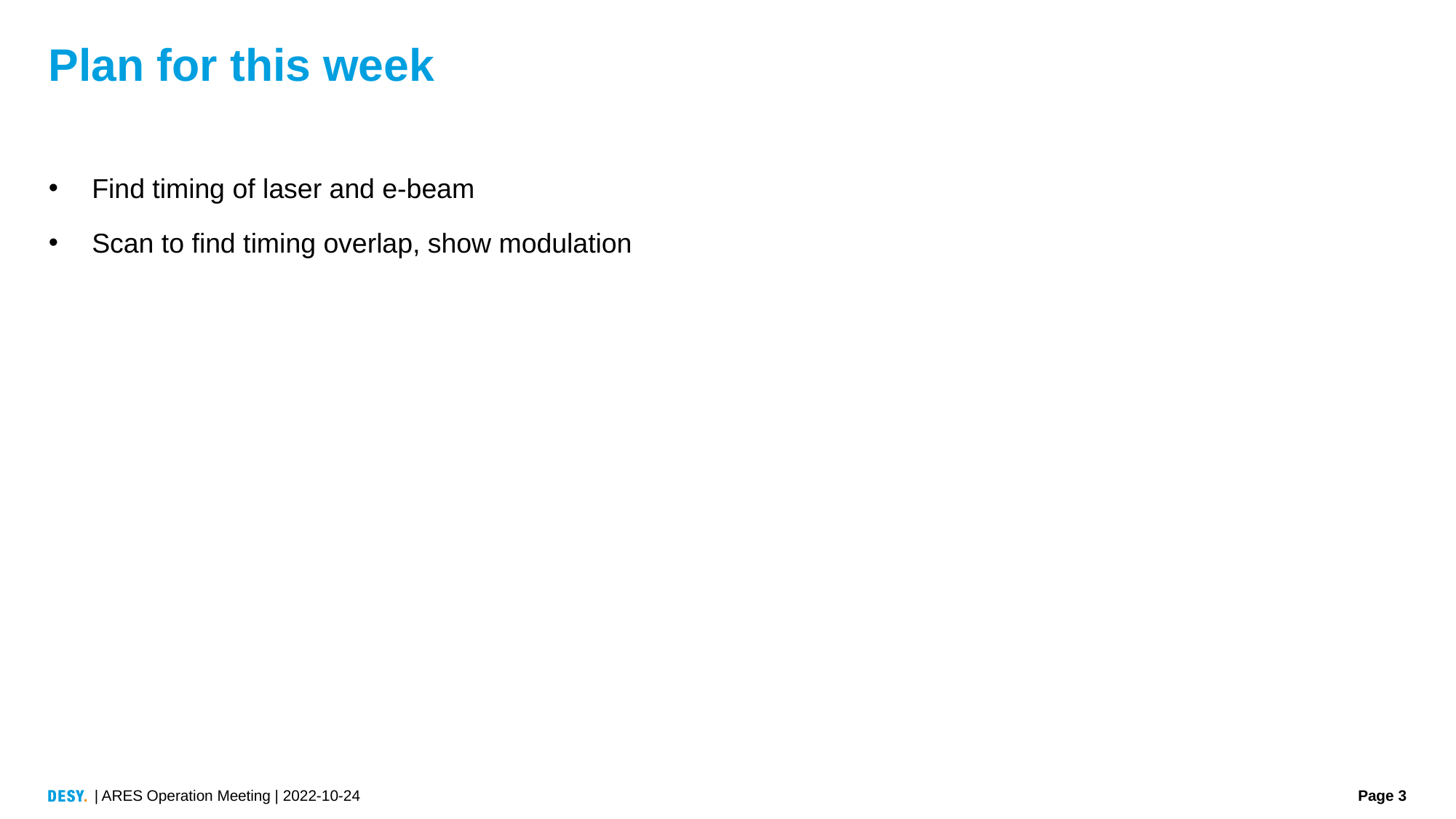

# Plan for this week

Find timing of laser and e-beam
Scan to find timing overlap, show modulation

| ARES Operation Meeting | 2022-10-24